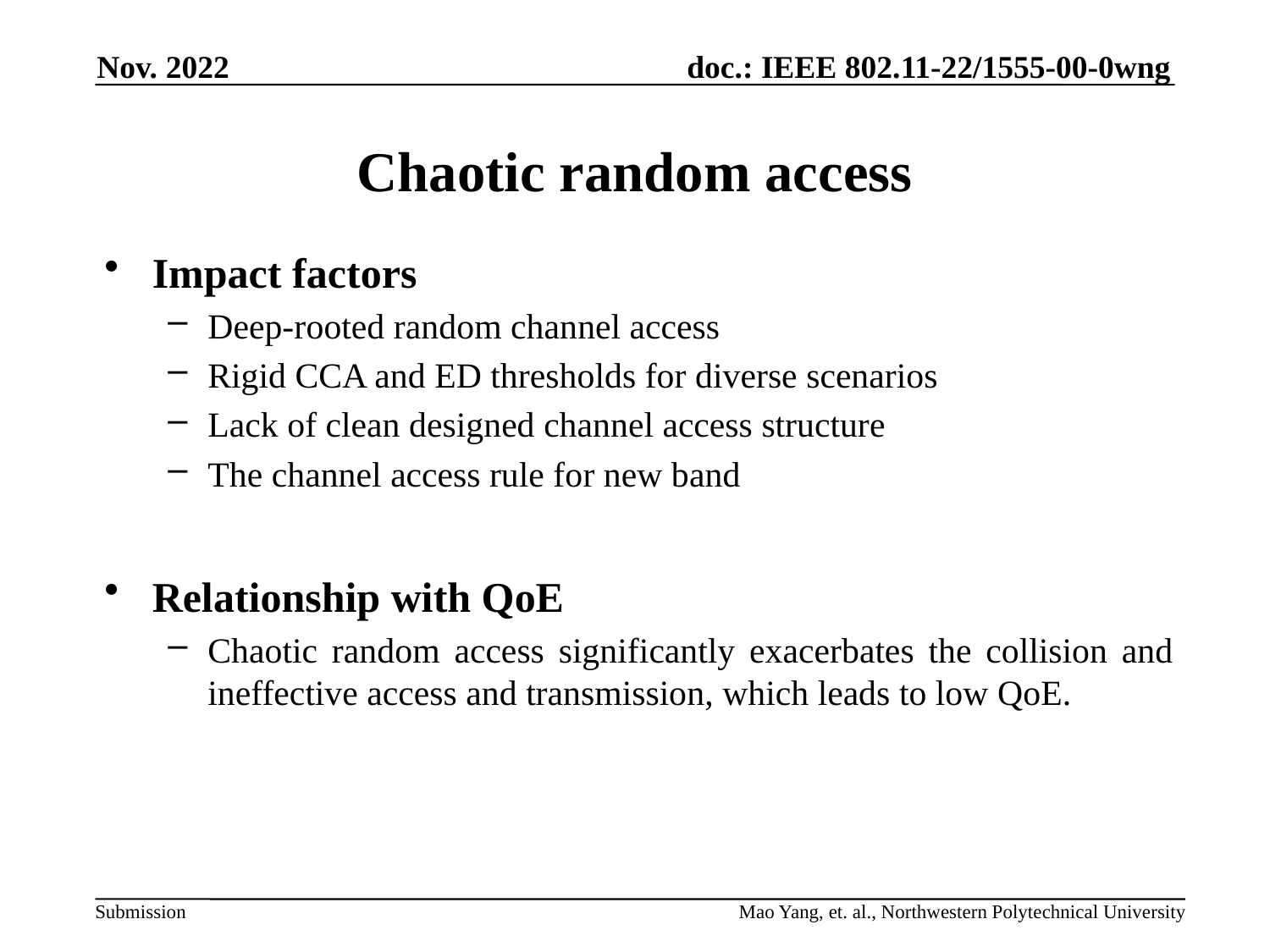

Nov. 2022
# Chaotic random access
Impact factors
Deep-rooted random channel access
Rigid CCA and ED thresholds for diverse scenarios
Lack of clean designed channel access structure
The channel access rule for new band

Relationship with QoE
Chaotic random access significantly exacerbates the collision and ineffective access and transmission, which leads to low QoE.
Mao Yang, et. al., Northwestern Polytechnical University